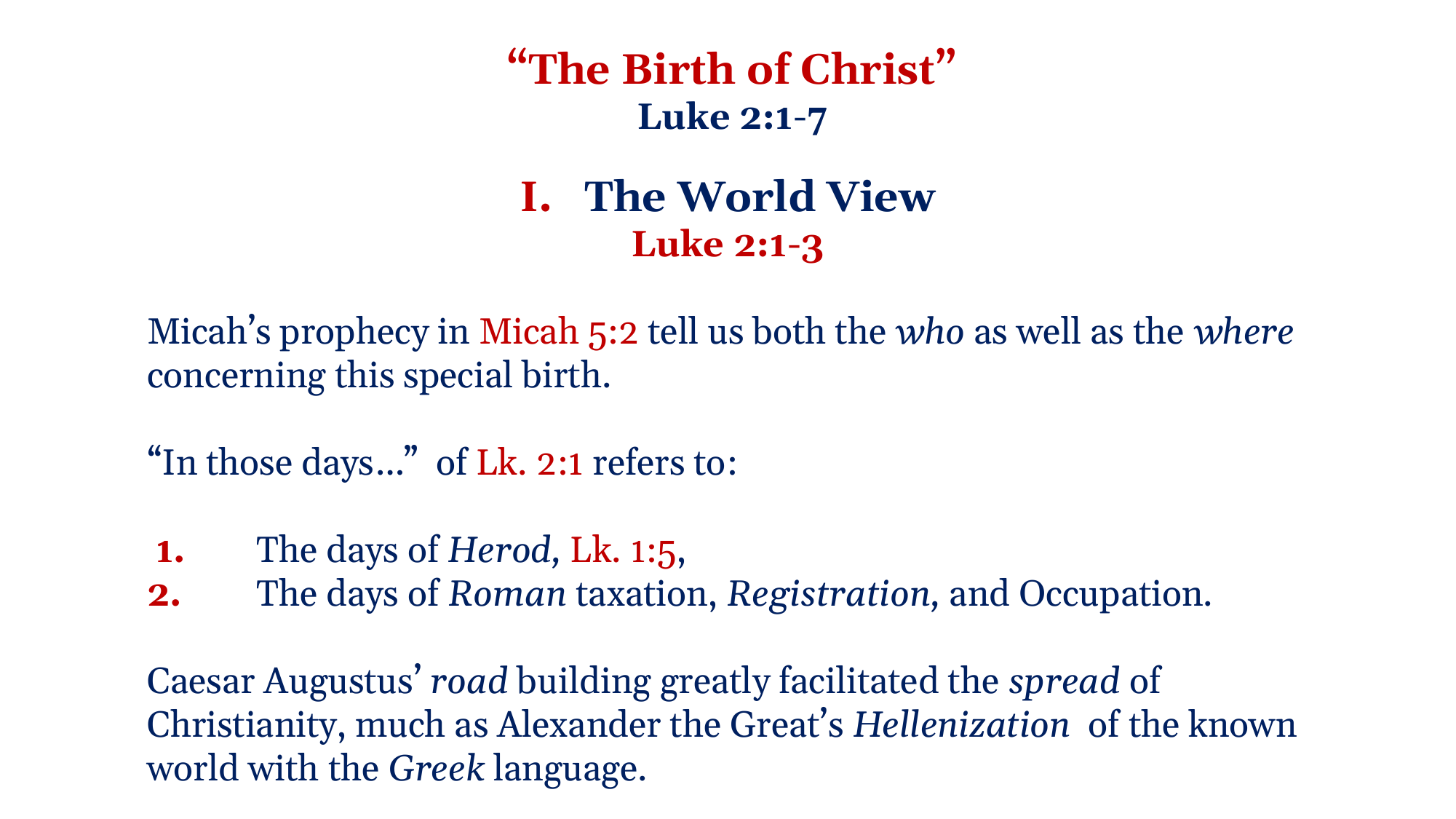

“The Birth of Christ”
Luke 2:1-7
I.   The World View
Luke 2:1-3

Micah’s prophecy in Micah 5:2 tell us both the who as well as the where concerning this special birth.

“In those days…”  of Lk. 2:1 refers to:

 1.	The days of Herod, Lk. 1:5,
2.	The days of Roman taxation, Registration, and Occupation.

Caesar Augustus’ road building greatly facilitated the spread of Christianity, much as Alexander the Great’s Hellenization  of the known world with the Greek language.